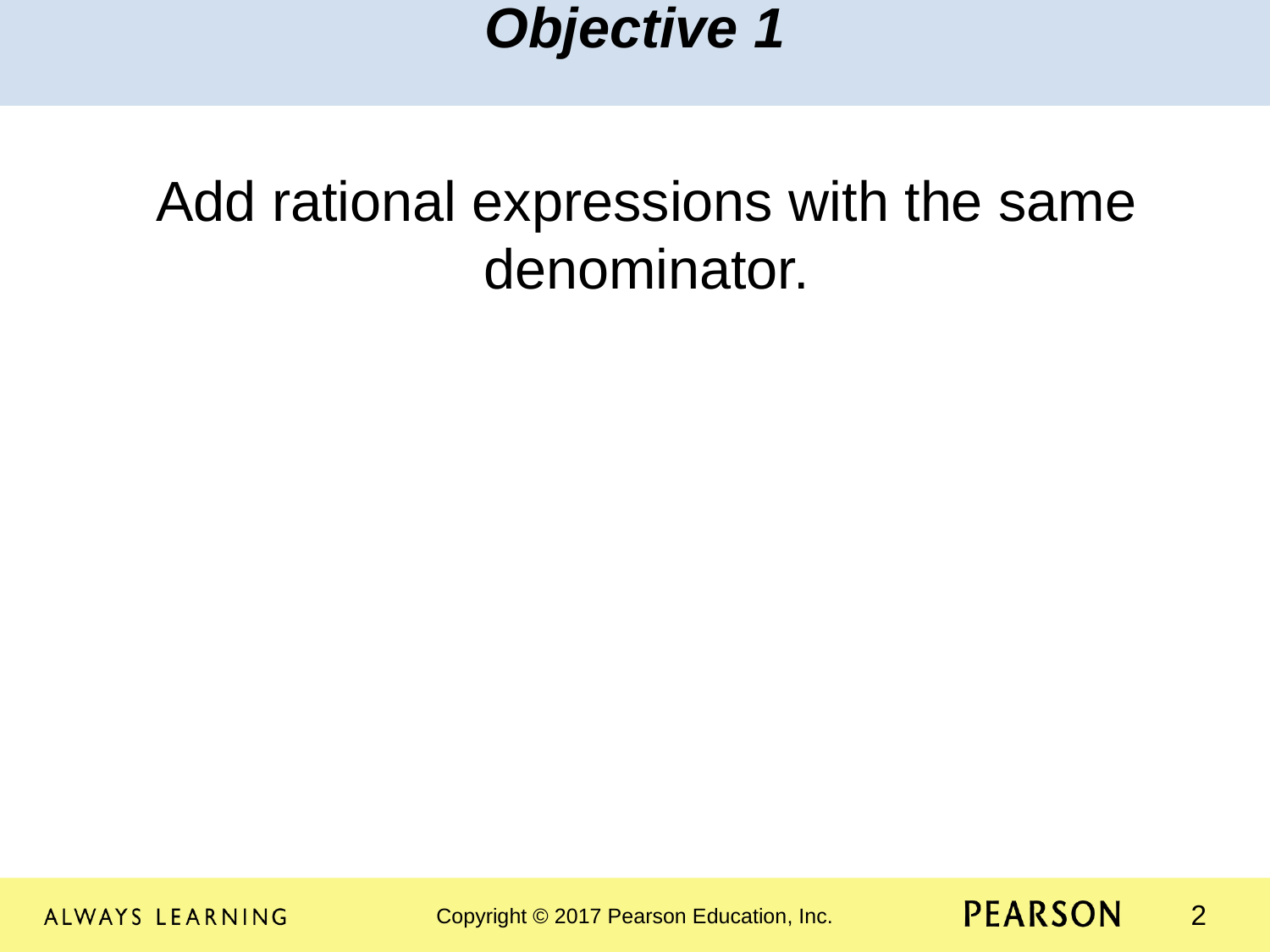

Objective 1
Add rational expressions with the same denominator.